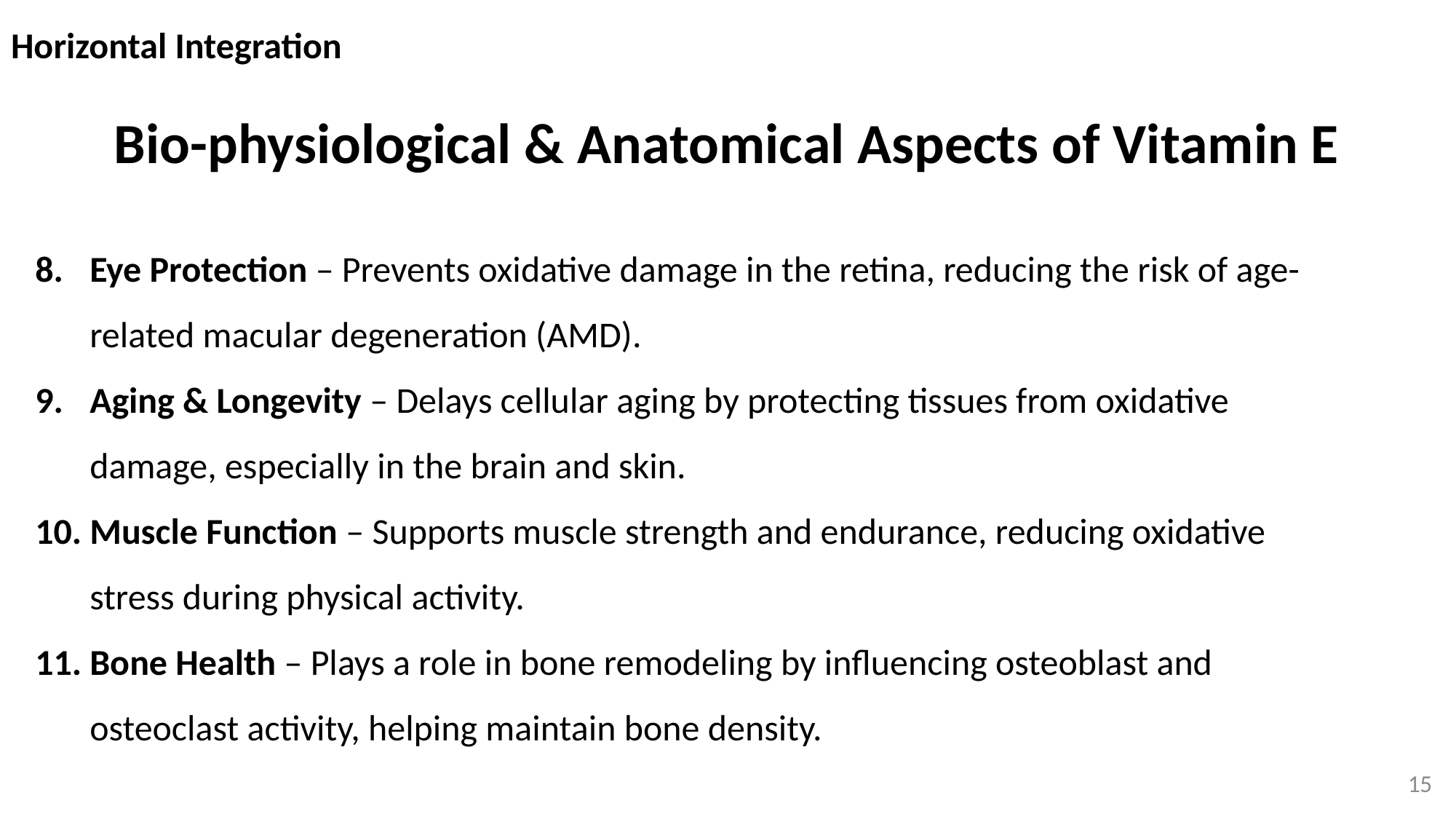

Horizontal Integration
# Bio-physiological & Anatomical Aspects of Vitamin E
Eye Protection – Prevents oxidative damage in the retina, reducing the risk of age-related macular degeneration (AMD).
Aging & Longevity – Delays cellular aging by protecting tissues from oxidative damage, especially in the brain and skin.
Muscle Function – Supports muscle strength and endurance, reducing oxidative stress during physical activity.
Bone Health – Plays a role in bone remodeling by influencing osteoblast and osteoclast activity, helping maintain bone density.

15